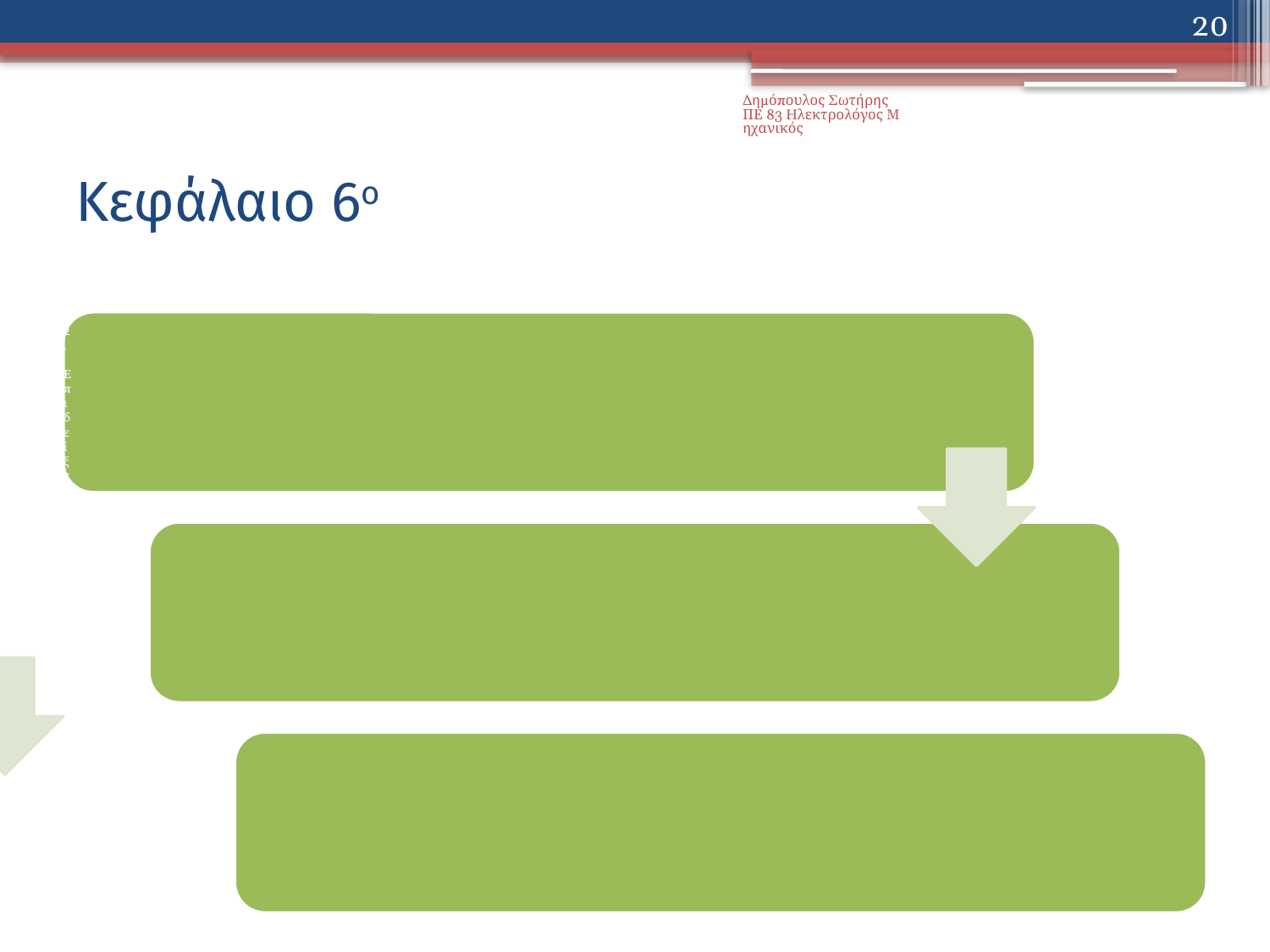

20
Δημόπουλος Σωτήρης ΠΕ 83 Ηλεκτρολόγος Μηχανικός
# Κεφάλαιο 6ο
2. Επιδείξτε σαφήνεια και συνοπτικότητα.